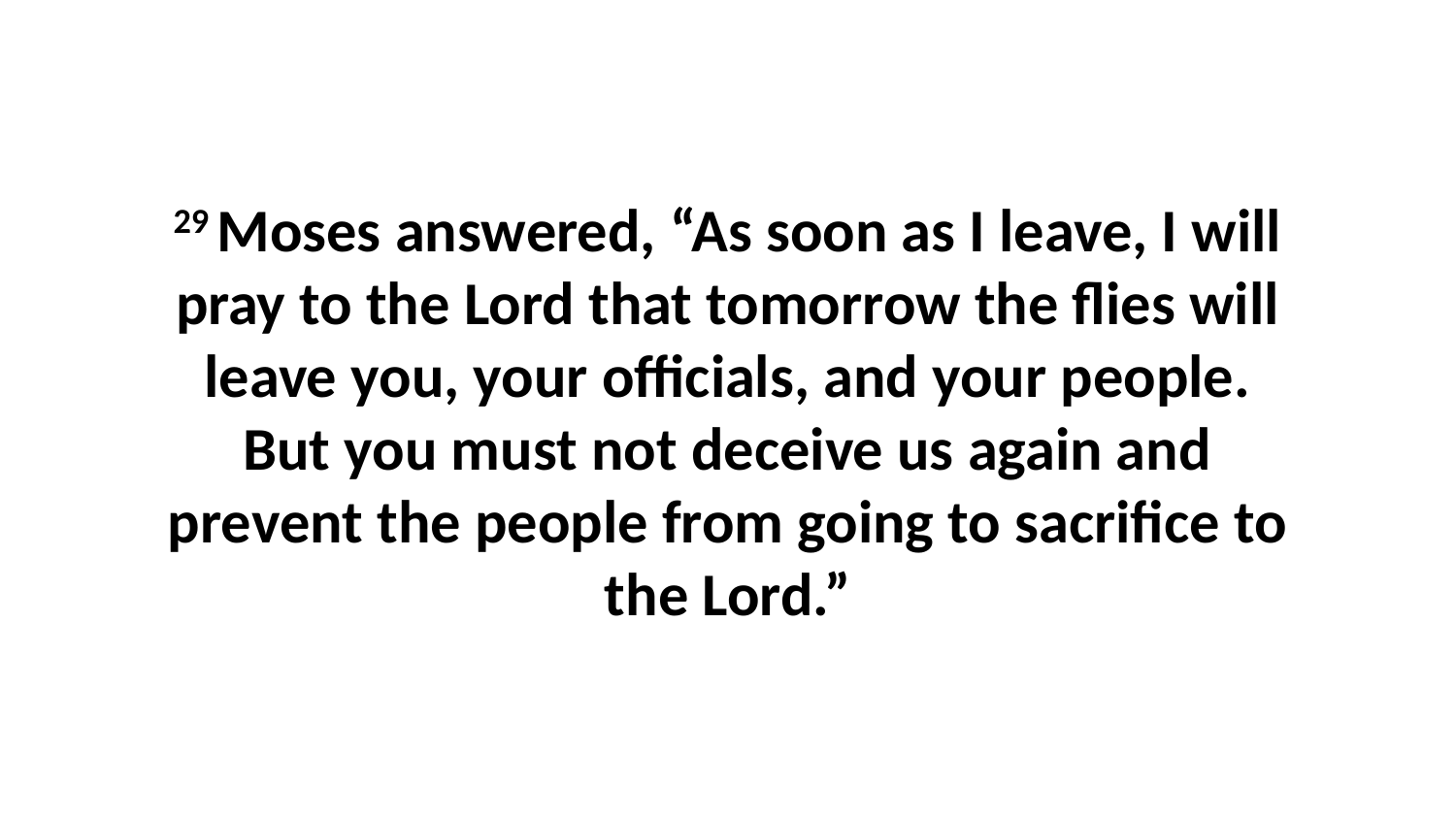

29 Moses answered, “As soon as I leave, I will pray to the Lord that tomorrow the flies will leave you, your officials, and your people. But you must not deceive us again and prevent the people from going to sacrifice to the Lord.”